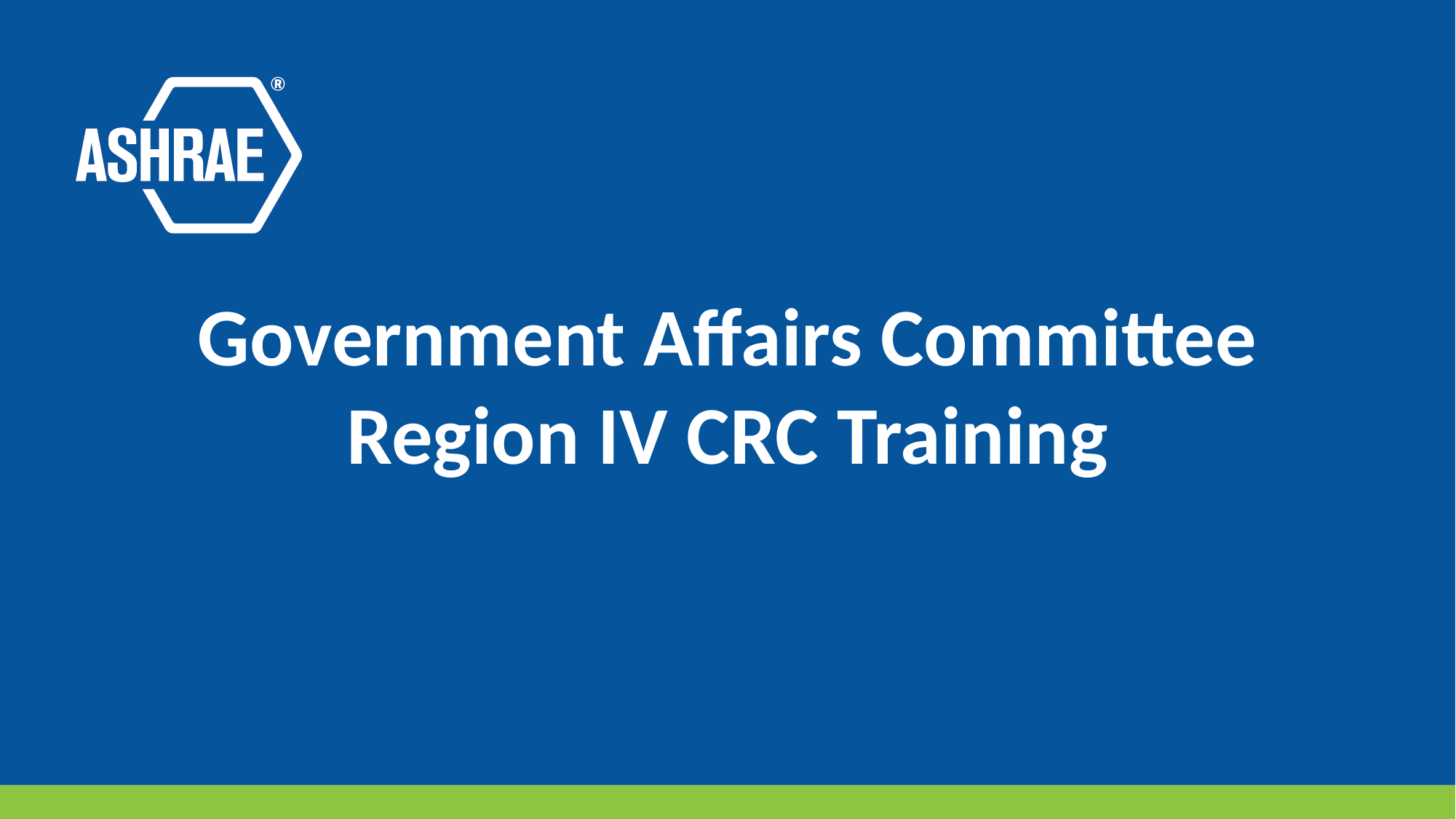

Government Affairs Committee
Region IV CRC Training